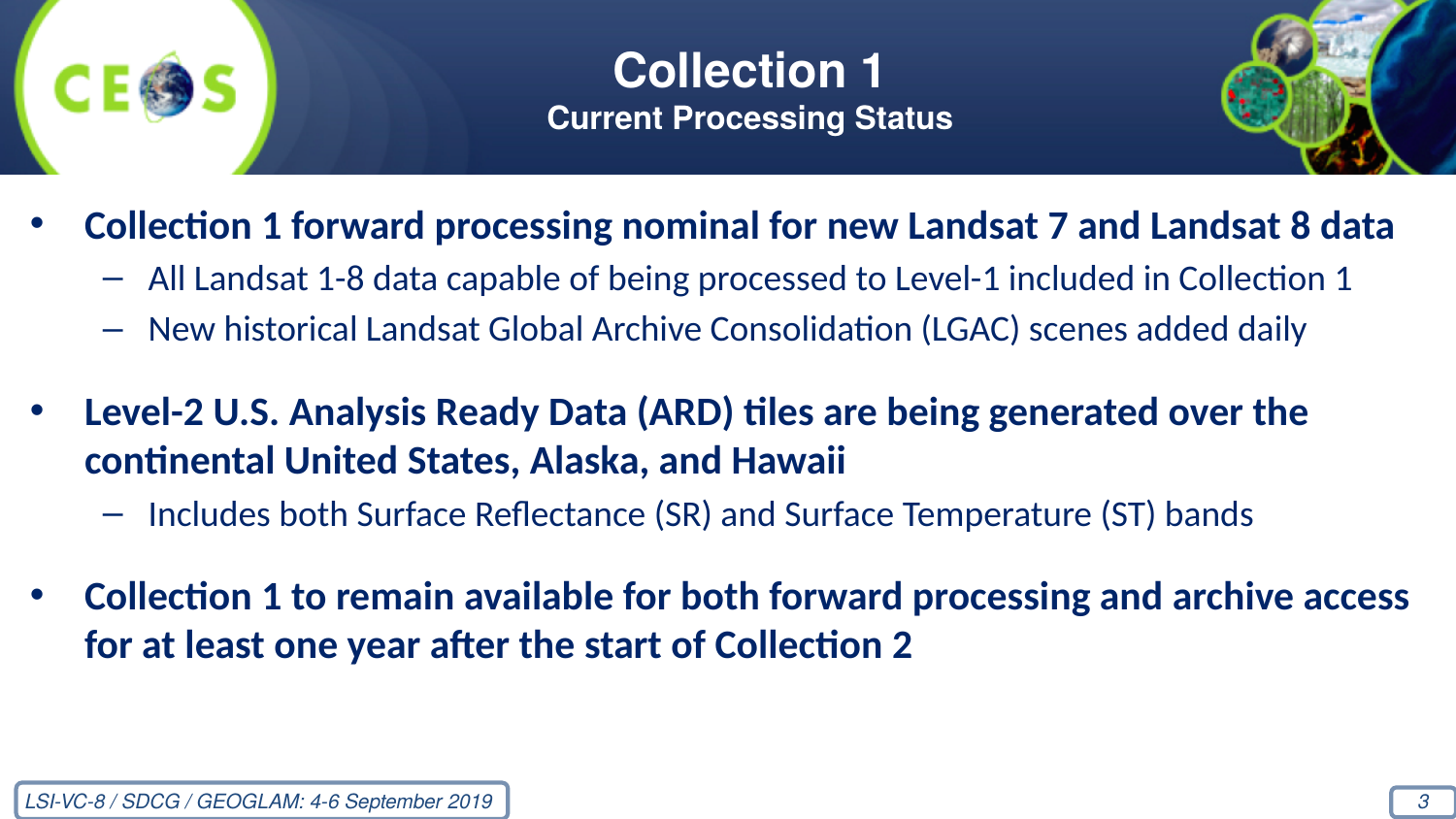

# Collection 1 Current Processing Status
Collection 1 forward processing nominal for new Landsat 7 and Landsat 8 data
All Landsat 1-8 data capable of being processed to Level-1 included in Collection 1
New historical Landsat Global Archive Consolidation (LGAC) scenes added daily

Level-2 U.S. Analysis Ready Data (ARD) tiles are being generated over the continental United States, Alaska, and Hawaii
Includes both Surface Reflectance (SR) and Surface Temperature (ST) bands

Collection 1 to remain available for both forward processing and archive access for at least one year after the start of Collection 2
3